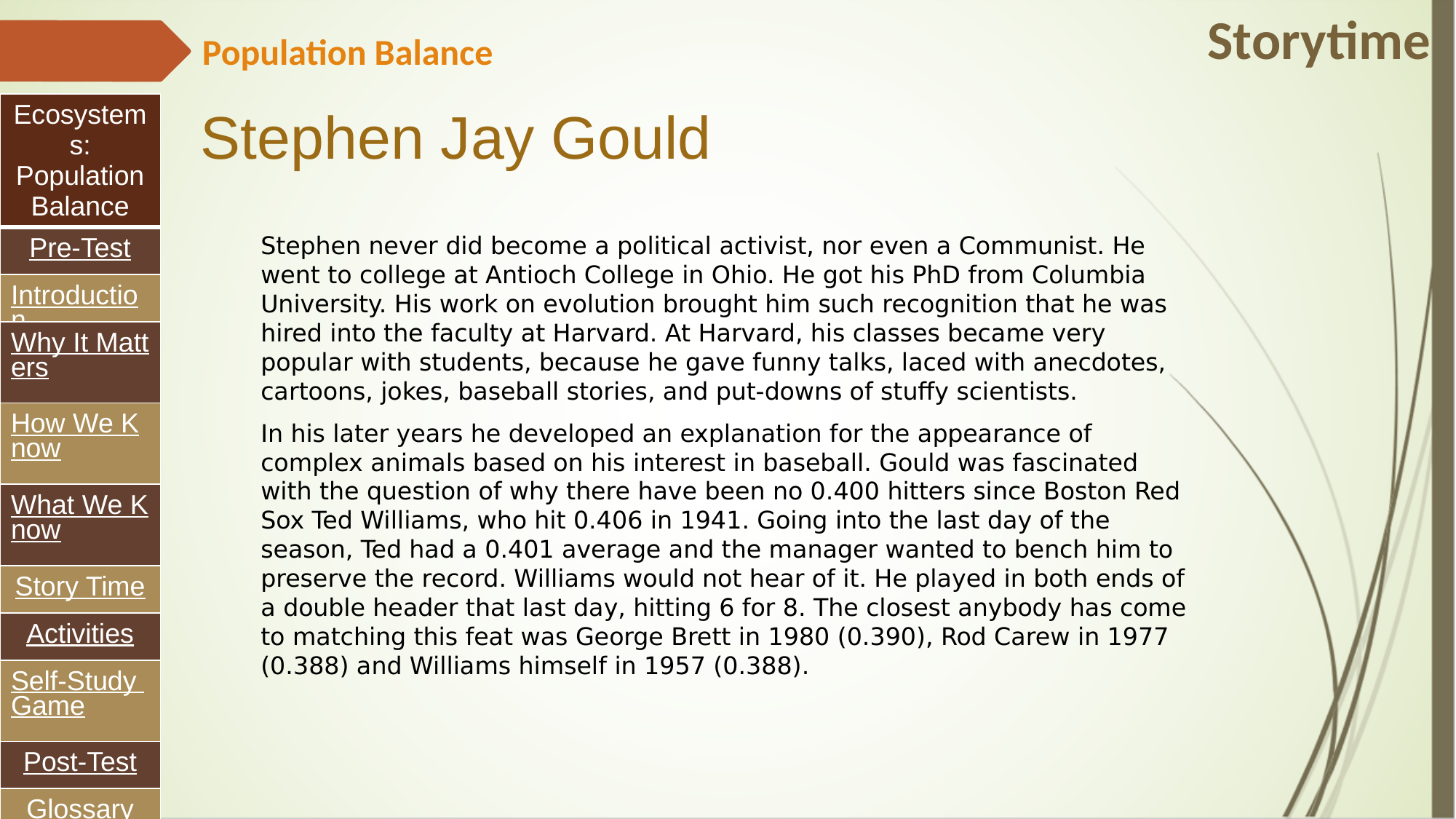

Storytime

Population Balance
| Ecosystems: Population Balance |
| --- |
| Pre-Test |
| Introduction |
| Why It Matters |
| How We Know |
| What We Know |
| Story Time |
| Activities |
| Self-Study Game |
| Post-Test |
| Glossary |
# Stephen Jay Gould
Stephen never did become a political activist, nor even a Communist. He went to college at Antioch College in Ohio. He got his PhD from Columbia University. His work on evolution brought him such recognition that he was hired into the faculty at Harvard. At Harvard, his classes became very popular with students, because he gave funny talks, laced with anecdotes, cartoons, jokes, baseball stories, and put-downs of stuffy scientists.
In his later years he developed an explanation for the appearance of complex animals based on his interest in baseball. Gould was fascinated with the question of why there have been no 0.400 hitters since Boston Red Sox Ted Williams, who hit 0.406 in 1941. Going into the last day of the season, Ted had a 0.401 average and the manager wanted to bench him to preserve the record. Williams would not hear of it. He played in both ends of a double header that last day, hitting 6 for 8. The closest anybody has come to matching this feat was George Brett in 1980 (0.390), Rod Carew in 1977 (0.388) and Williams himself in 1957 (0.388).